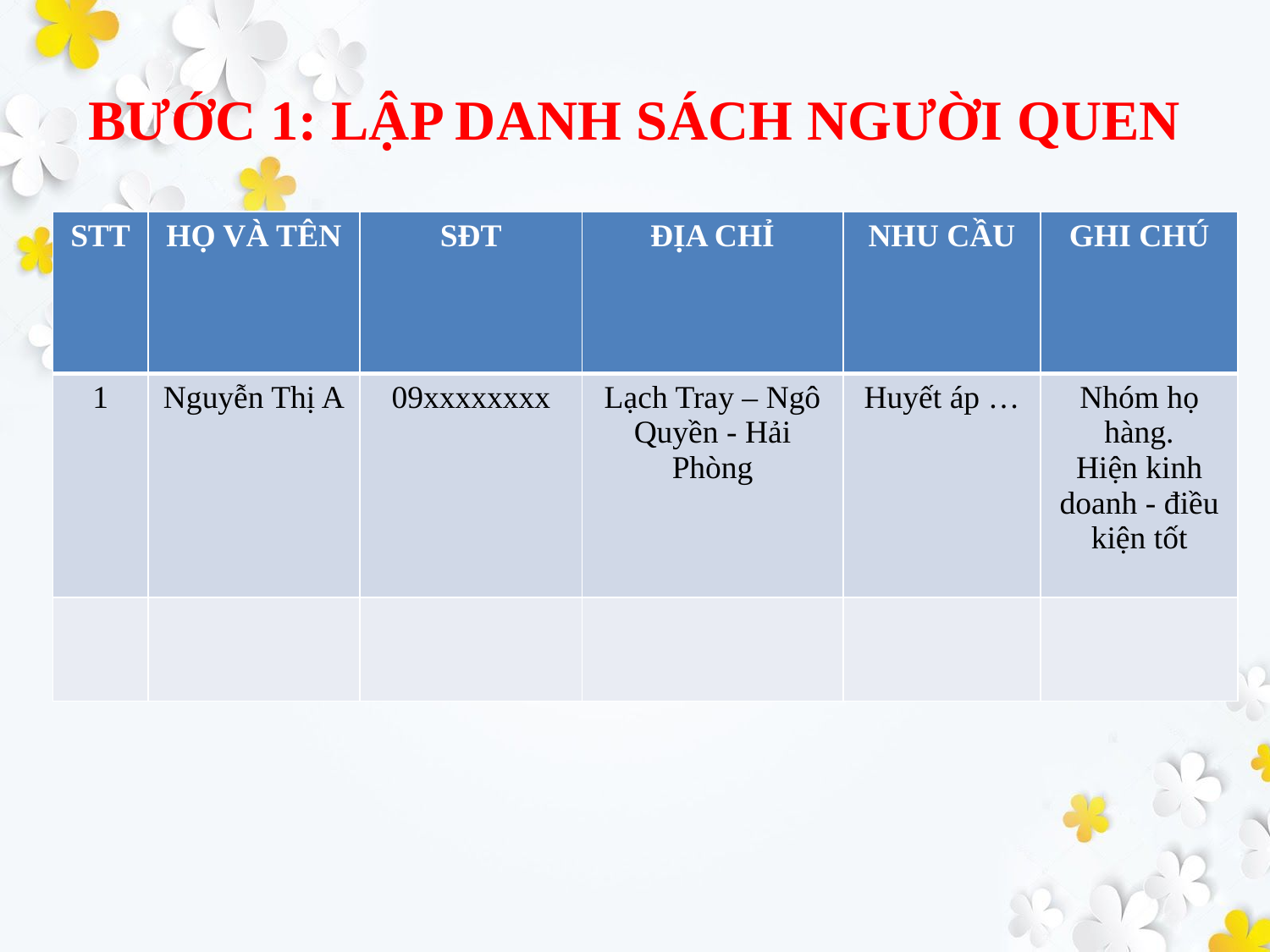

# BƯỚC 1: LẬP DANH SÁCH NGƯỜI QUEN
| STT | HỌ VÀ TÊN | SĐT | ĐỊA CHỈ | NHU CẦU | GHI CHÚ |
| --- | --- | --- | --- | --- | --- |
| 1 | Nguyễn Thị A | 09xxxxxxxx | Lạch Tray – Ngô Quyền - Hải Phòng | Huyết áp … | Nhóm họ hàng. Hiện kinh doanh - điều kiện tốt |
|  |  |  |  |  |  |